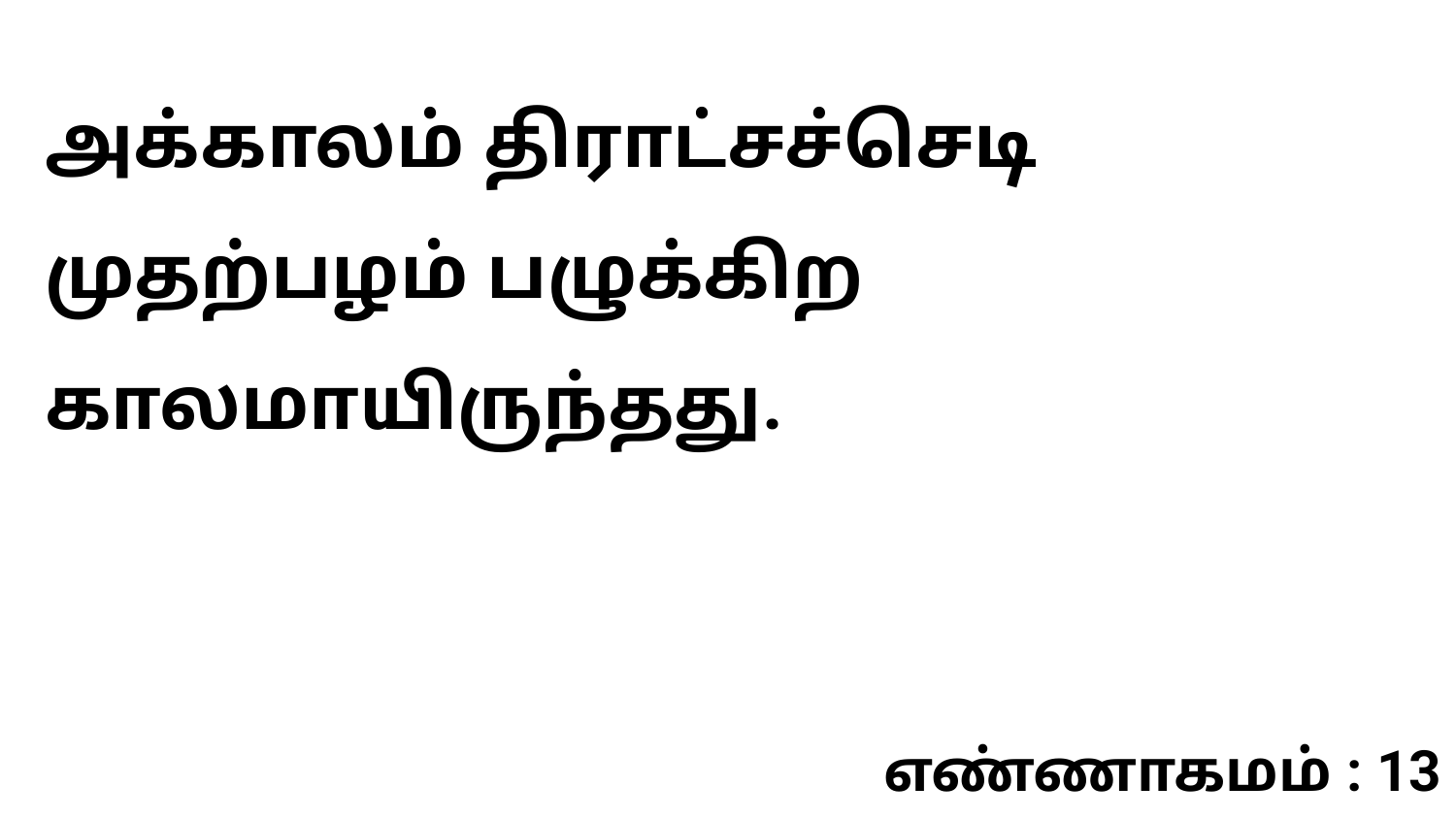

அக்காலம் திராட்சச்செடி முதற்பழம் பழுக்கிற காலமாயிருந்தது.
எண்ணாகமம் : 13